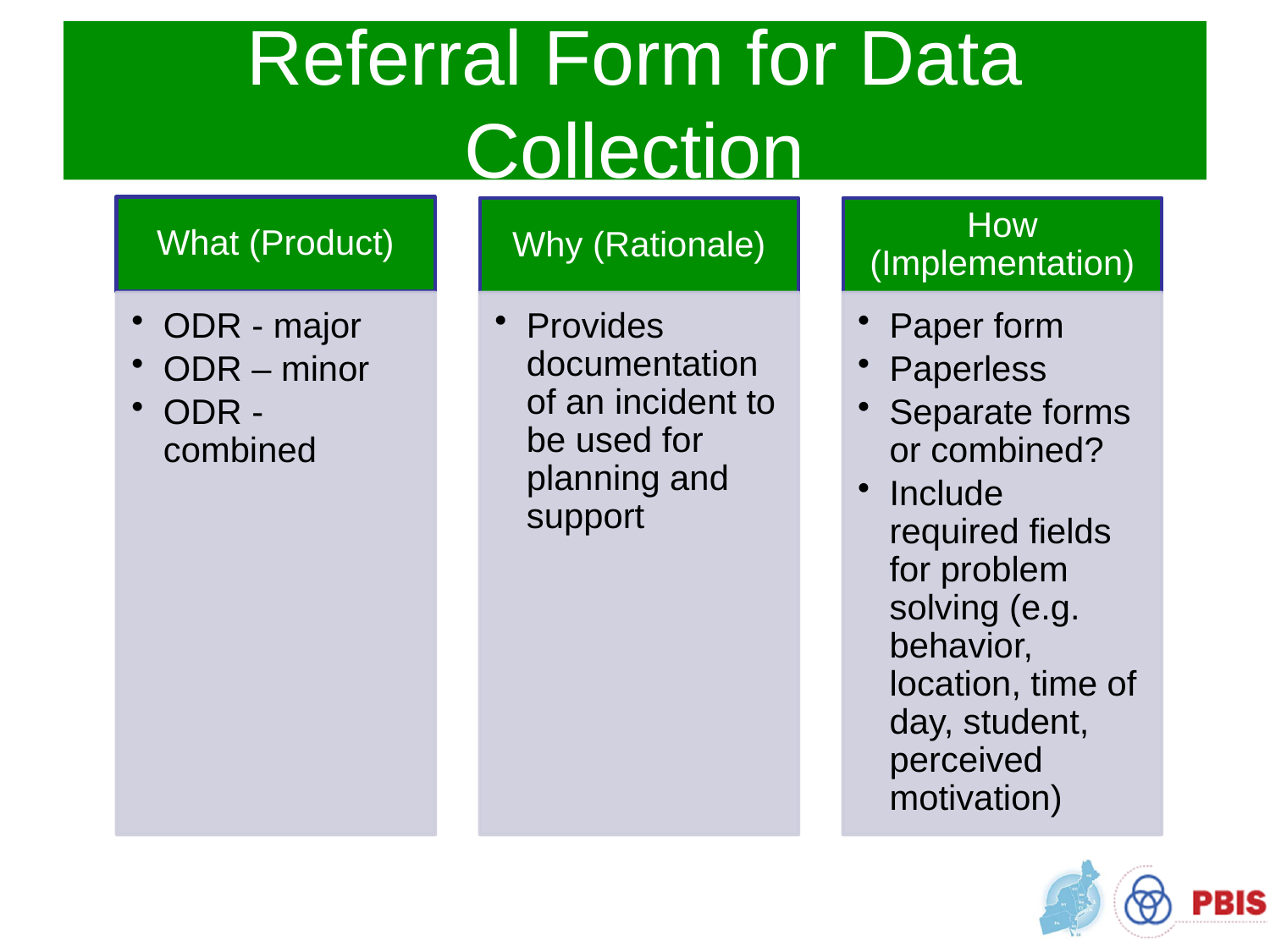

# Referral Form for Data Collection
What (Product)
ODR - major
ODR – minor
ODR - combined
Why (Rationale)
Provides documentation of an incident to be used for planning and support
How (Implementation)
Paper form
Paperless
Separate forms or combined?
Include required fields for problem solving (e.g. behavior, location, time of day, student, perceived motivation)